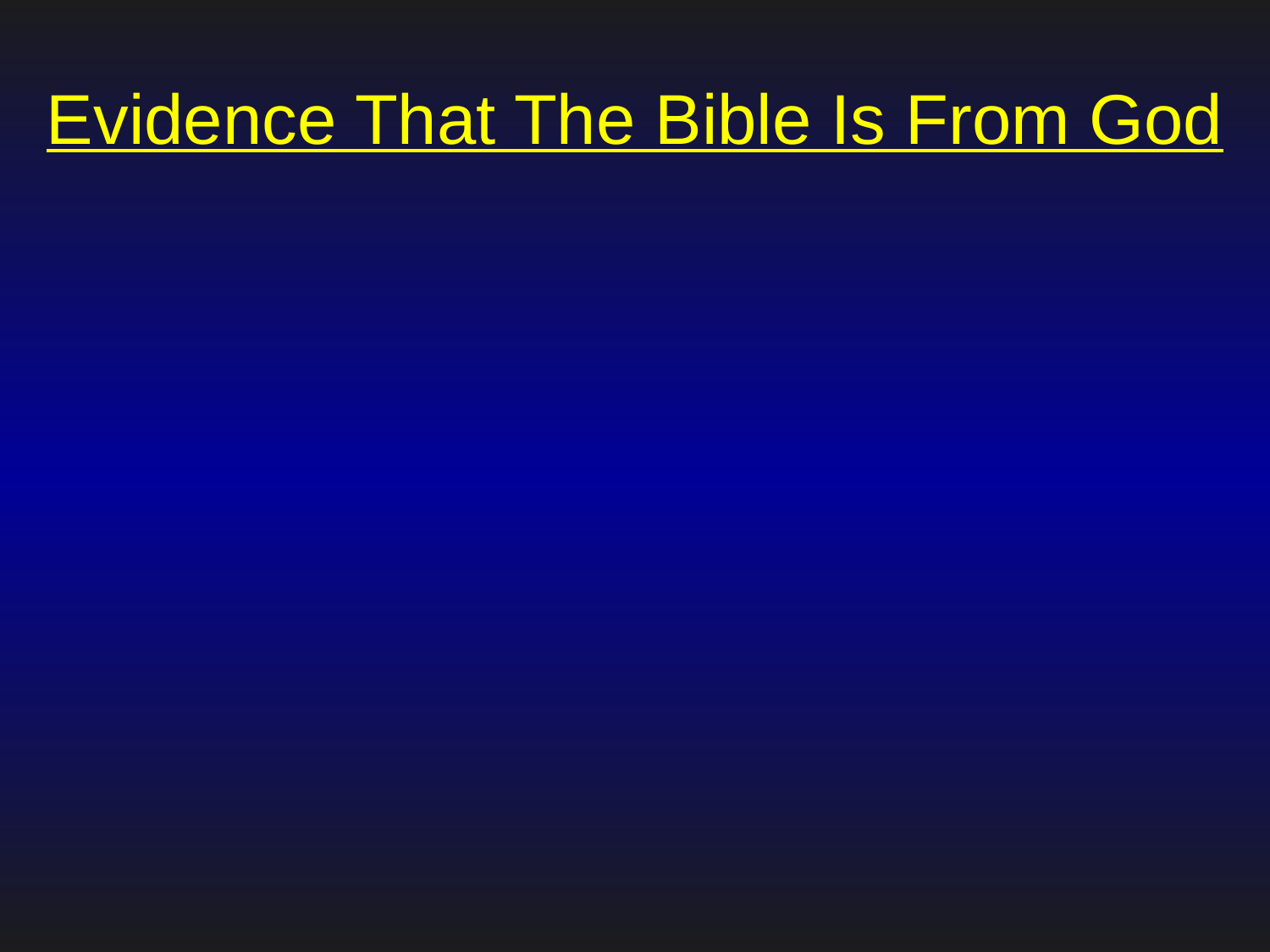

# Evidence That The Bible Is From God